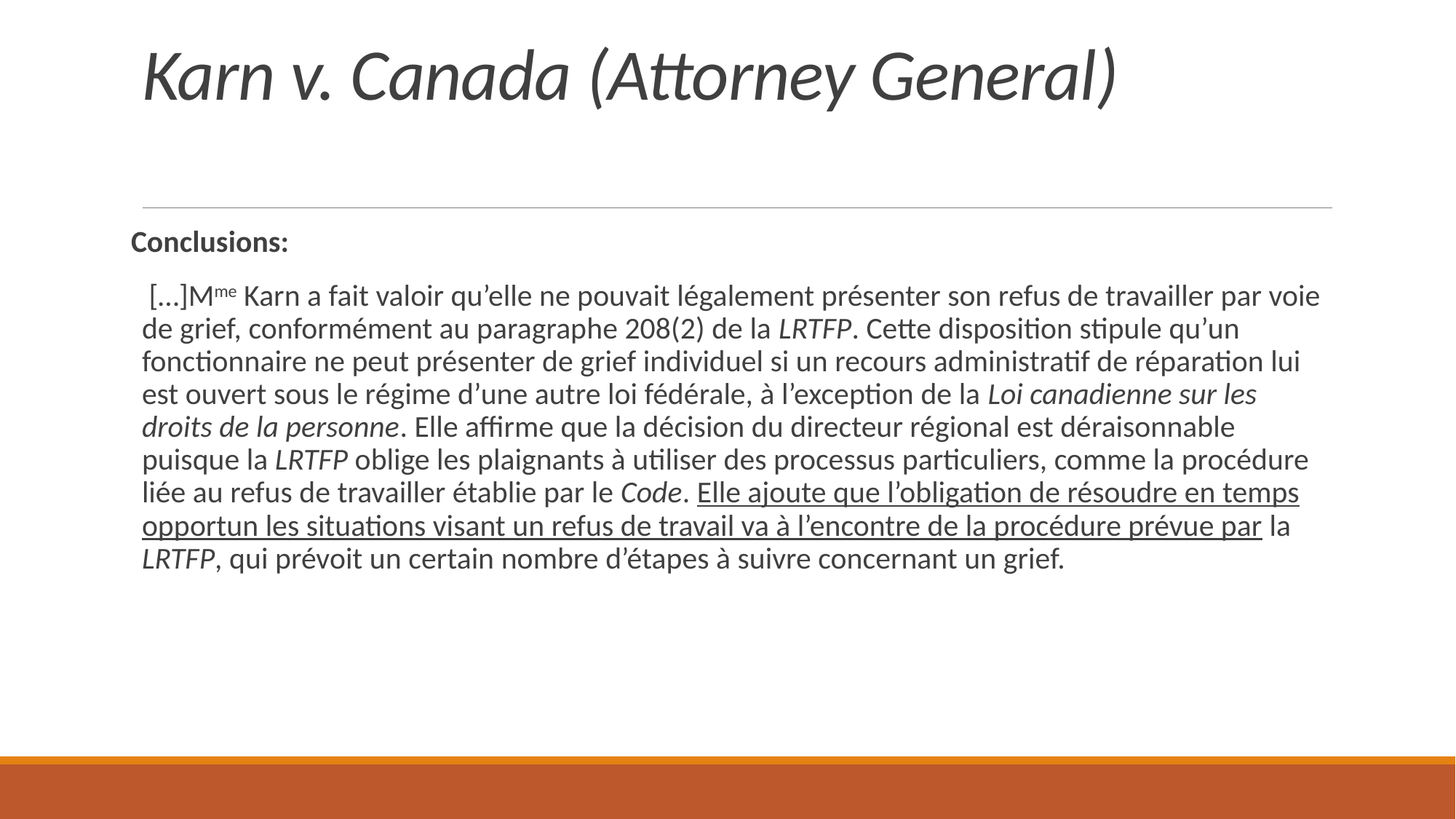

# Karn v. Canada (Attorney General)
Conclusions:
 […]Mme Karn a fait valoir qu’elle ne pouvait légalement présenter son refus de travailler par voie de grief, conformément au paragraphe 208(2) de la LRTFP. Cette disposition stipule qu’un fonctionnaire ne peut présenter de grief individuel si un recours administratif de réparation lui est ouvert sous le régime d’une autre loi fédérale, à l’exception de la Loi canadienne sur les droits de la personne. Elle affirme que la décision du directeur régional est déraisonnable puisque la LRTFP oblige les plaignants à utiliser des processus particuliers, comme la procédure liée au refus de travailler établie par le Code. Elle ajoute que l’obligation de résoudre en temps opportun les situations visant un refus de travail va à l’encontre de la procédure prévue par la LRTFP, qui prévoit un certain nombre d’étapes à suivre concernant un grief.